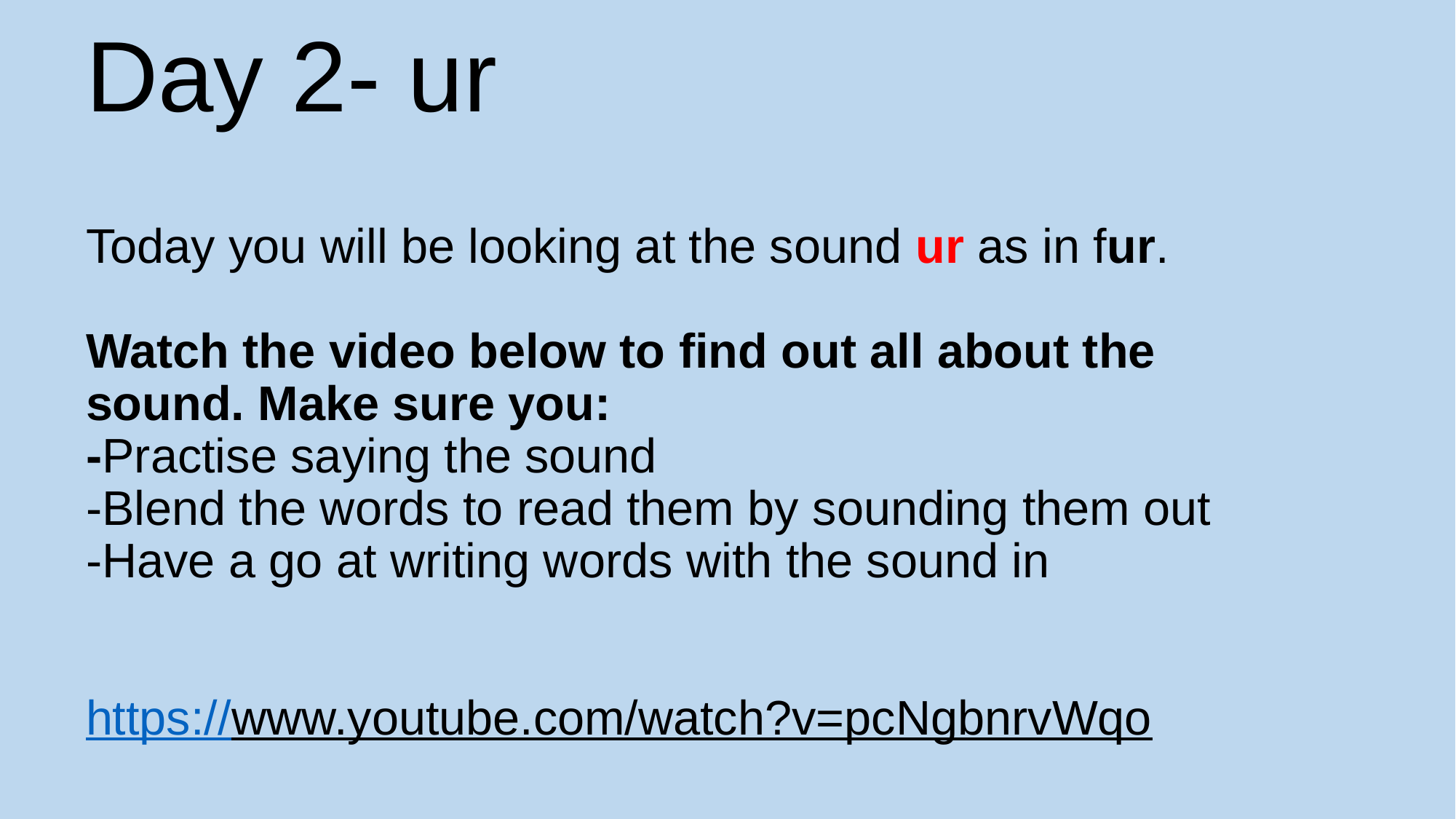

# Day 2- ur Today you will be looking at the sound ur as in fur. Watch the video below to find out all about the sound. Make sure you: -Practise saying the sound -Blend the words to read them by sounding them out -Have a go at writing words with the sound in https://www.youtube.com/watch?v=pcNgbnrvWqo